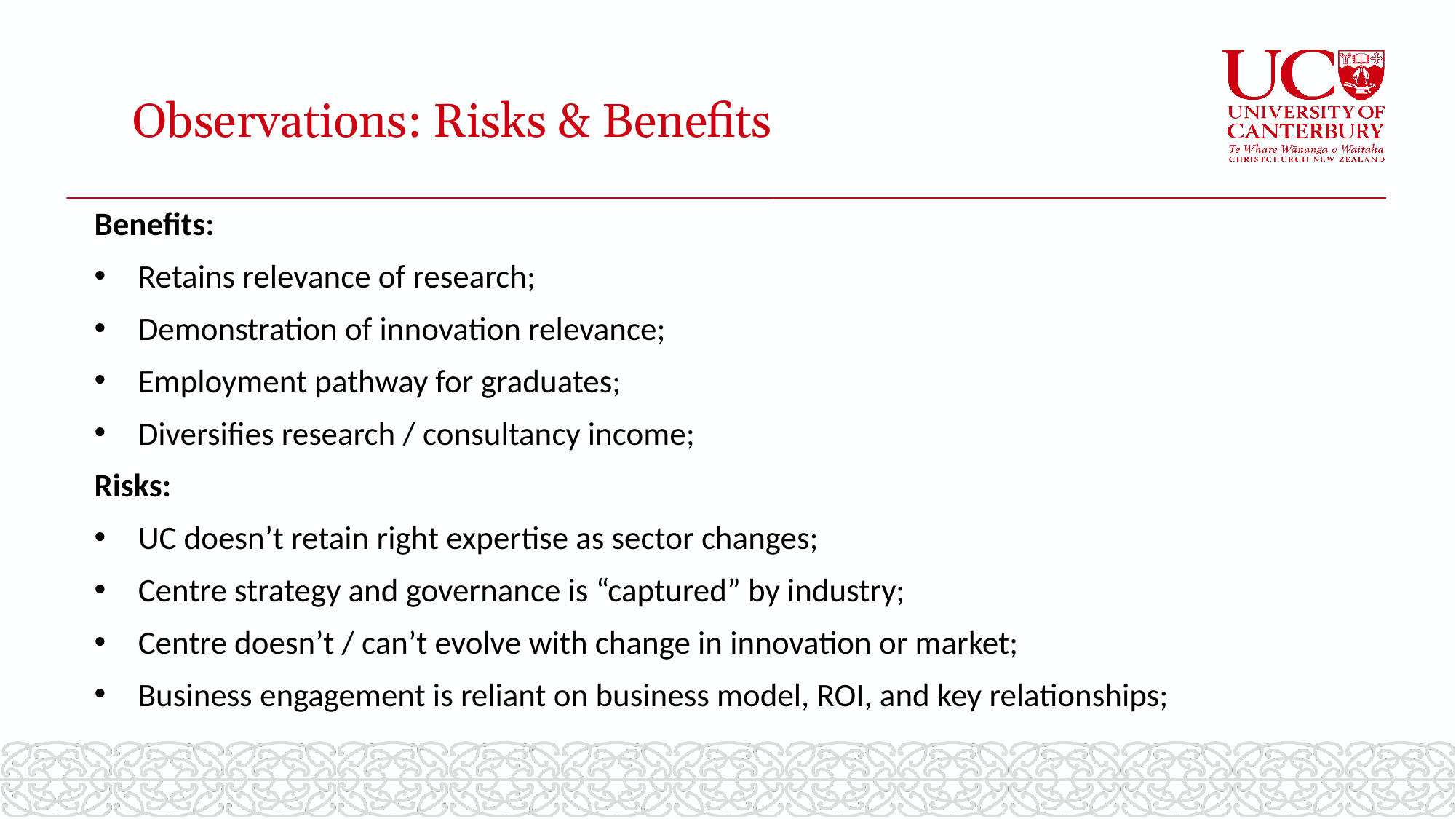

Observations: Risks & Benefits
Benefits:
Retains relevance of research;
Demonstration of innovation relevance;
Employment pathway for graduates;
Diversifies research / consultancy income;
Risks:
UC doesn’t retain right expertise as sector changes;
Centre strategy and governance is “captured” by industry;
Centre doesn’t / can’t evolve with change in innovation or market;
Business engagement is reliant on business model, ROI, and key relationships;